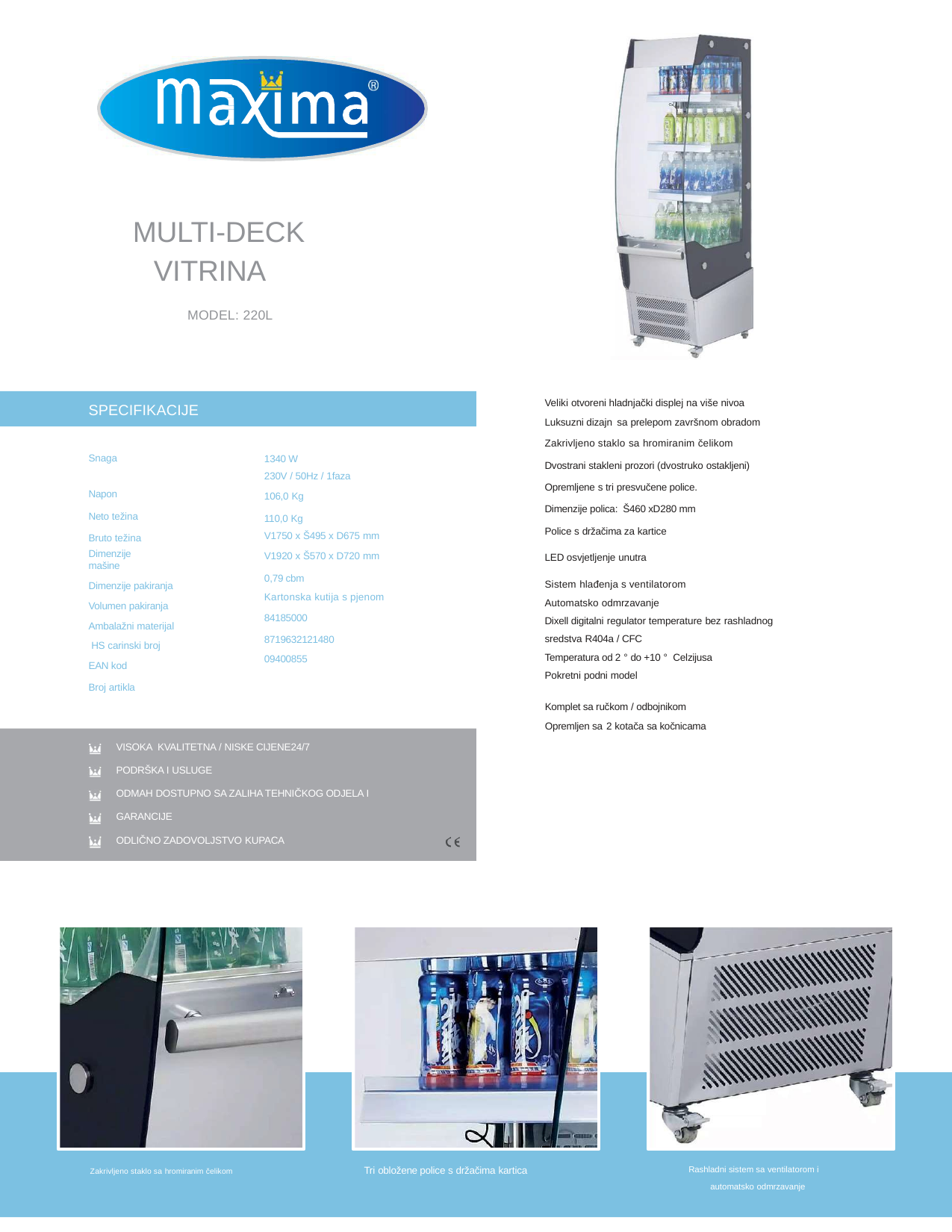

MULTI-DECK  VITRINA
MODEL: 220L

Veliki otvoreni hladnjački displej na više nivoa
Luksuzni dizajn sa prelepom završnom obradom

SPECIFIKACIJE
Zakrivljeno staklo sa hromiranim čelikom
Dvostrani stakleni prozori (dvostruko ostakljeni)  Opremljene s tri presvučene police.
Dimenzije polica:  Š460 xD280 mm
Police s držačima za kartice
Snaga  Napon
Neto težina  Bruto težina
Dimenzije mašine
Dimenzije pakiranja  Volumen pakiranja  Ambalažni materijal  HS carinski broj  EAN kod
Broj artikla
1340 W
230V / 50Hz / 1faza
106,0 Kg
110,0 Kg
V1750 x Š495 x D675 mm
V1920 x Š570 x D720 mm
0,79 cbm
Kartonska kutija s pjenom
84185000
8719632121480
09400855
LED osvjetljenje unutra
Sistem hlađenja s ventilatorom
Automatsko odmrzavanje
Dixell digitalni regulator temperature bez rashladnog  sredstva R404a / CFC
Temperatura od 2 ° do +10 °  Celzijusa
Pokretni podni model
Komplet sa ručkom / odbojnikom
Opremljen sa 2 kotača sa kočnicama
VISOKA  KVALITETNA / NISKE CIJENE24/7
PODRŠKA I USLUGE
ODMAH DOSTUPNO SA ZALIHA TEHNIČKOG ODJELA I  GARANCIJE

ODLIČNO ZADOVOLJSTVO KUPACA

Rashladni sistem sa ventilatorom i
automatsko odmrzavanje
Tri obložene police s držačima kartica
Zakrivljeno staklo sa hromiranim čelikom